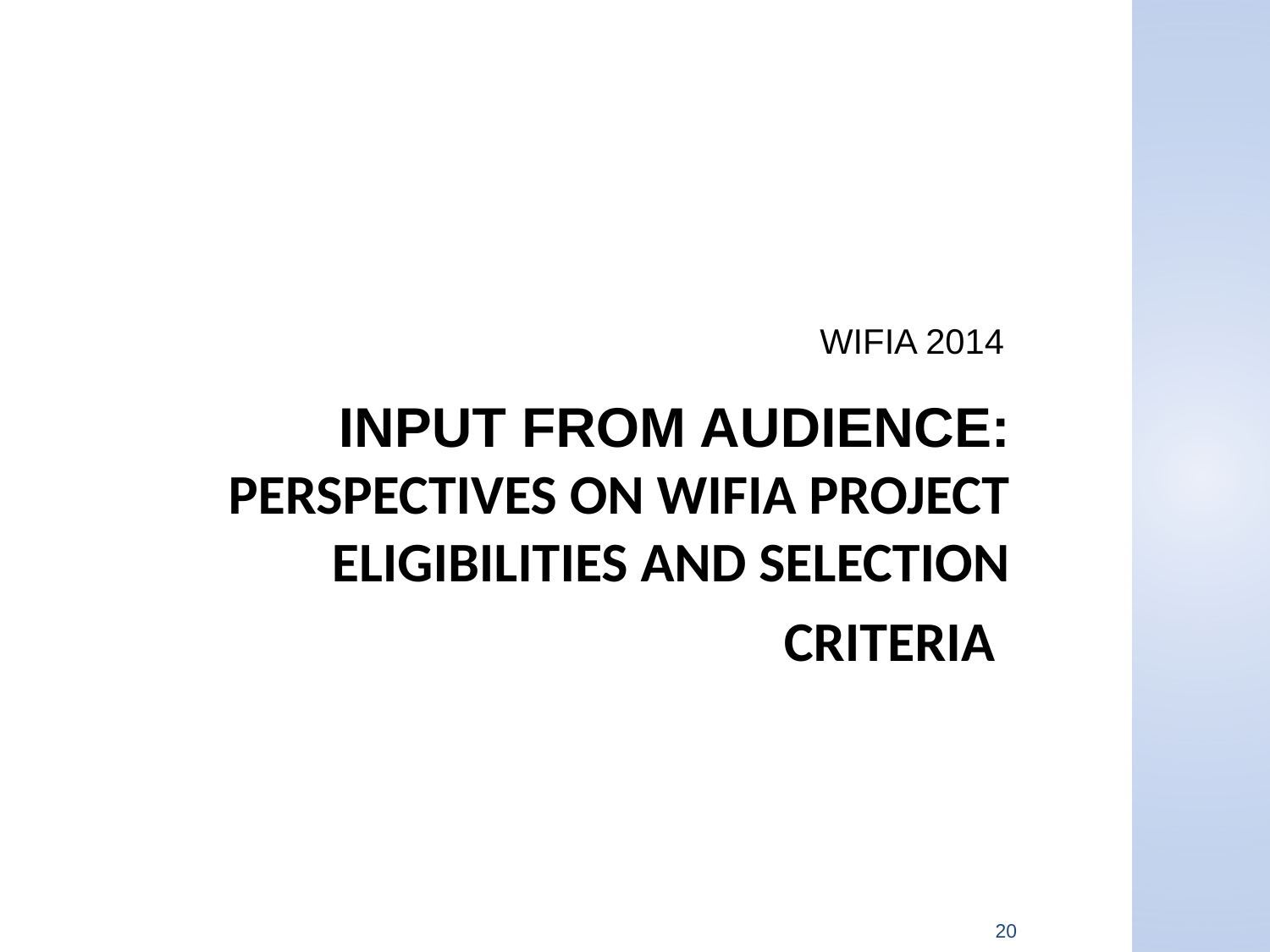

WIFIA 2014
# Input from audience: Perspectives on WIFIA Project Eligibilities and Selection Criteria
20